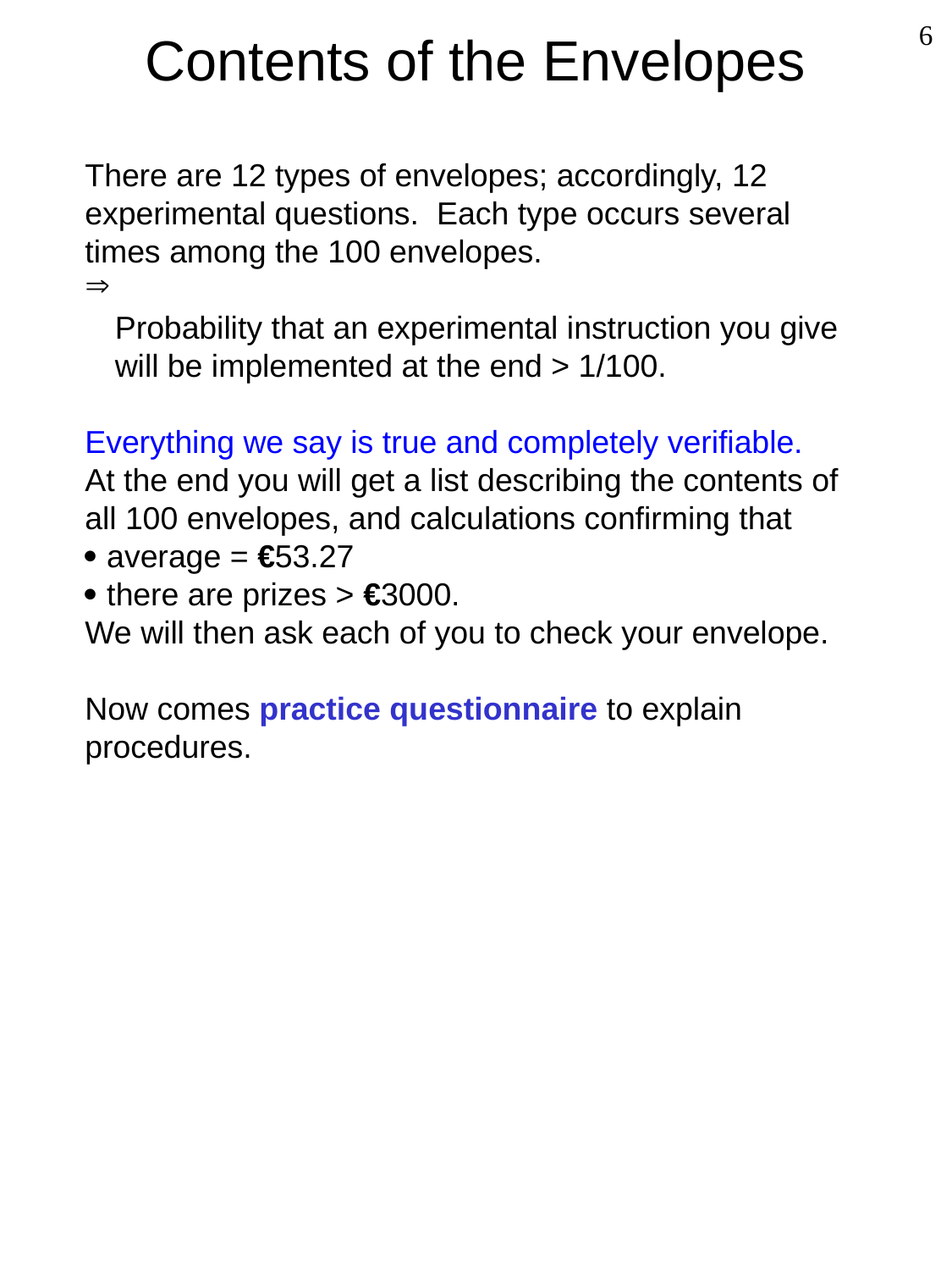

6
Contents of the Envelopes
There are 12 types of envelopes; accordingly, 12 experimental questions.  Each type occurs several times among the 100 envelopes.
Probability that an experimental instruction you give will be implemented at the end > 1/100.
Everything we say is true and completely verifiable.
At the end you will get a list describing the contents of all 100 envelopes, and calculations confirming that
• average = €53.27
• there are prizes > €3000.
We will then ask each of you to check your envelope.
Now comes practice questionnaire to explain procedures.